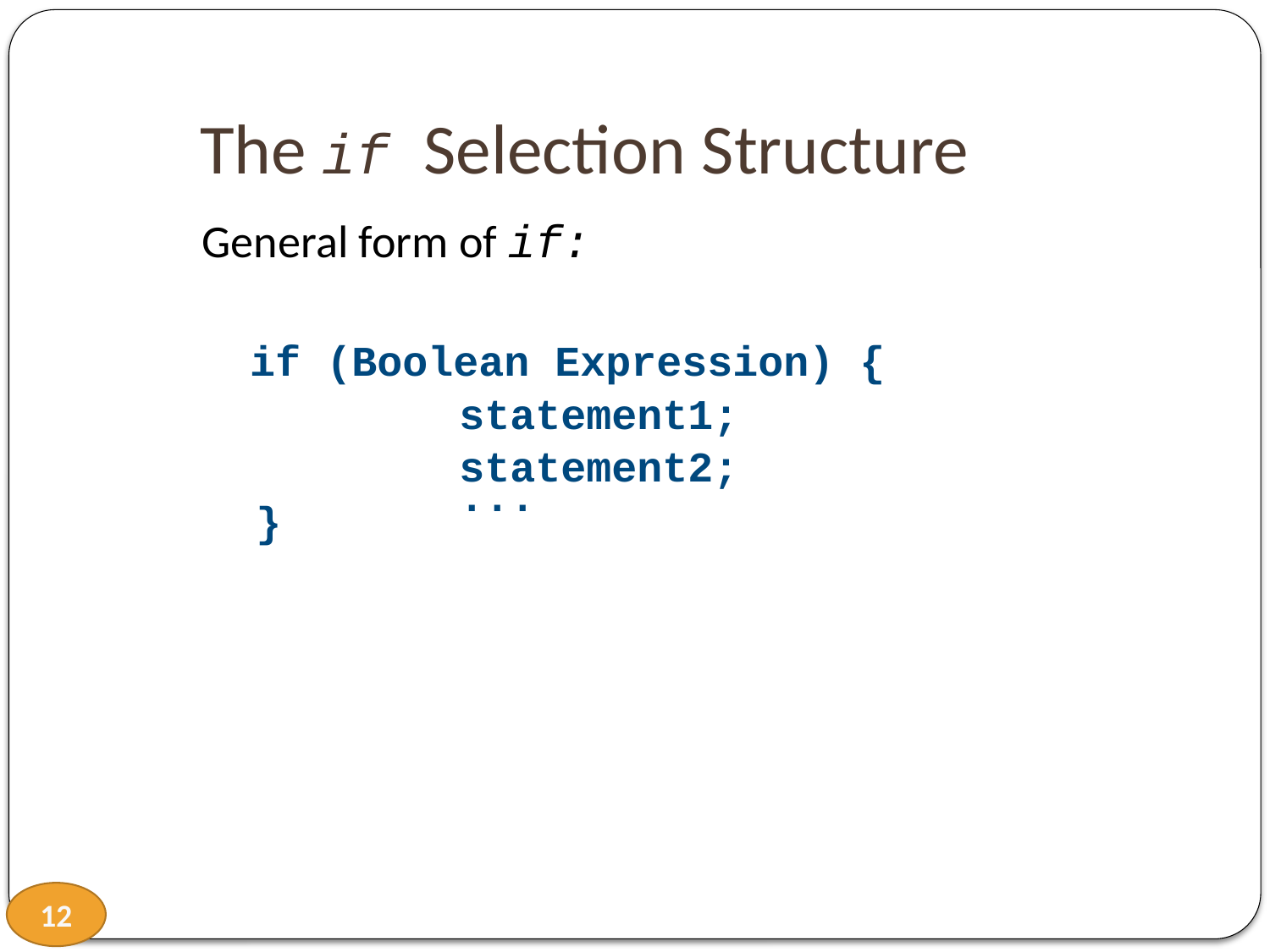

# The if Selection Structure
    General form of if:

    if (Boolean Expression) {
          statement1;
          statement2;
          ...
  }